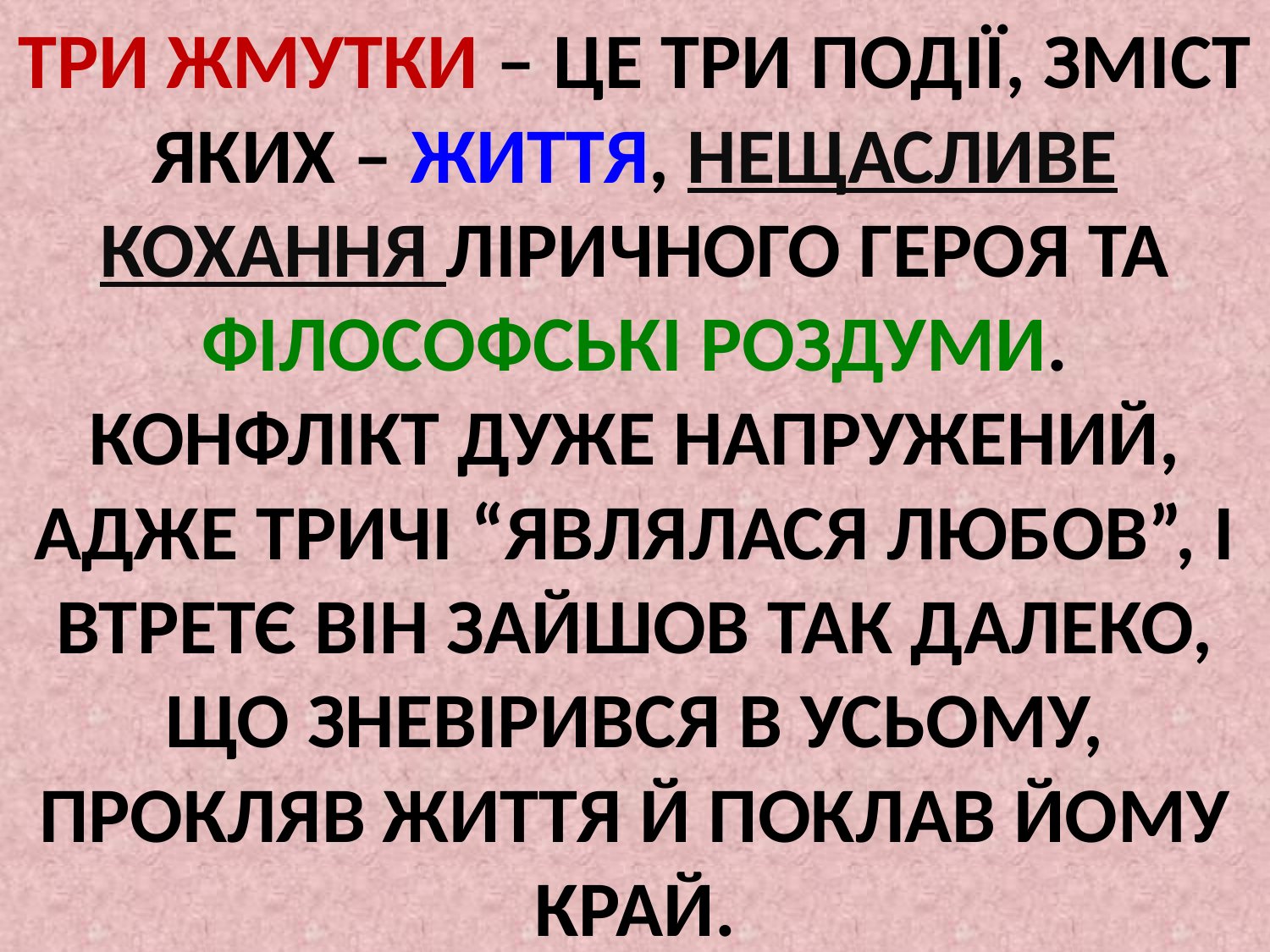

# ТРИ ЖМУТКИ – ЦЕ ТРИ ПОДІЇ, ЗМІСТ ЯКИХ – ЖИТТЯ, НЕЩАСЛИВЕ КОХАННЯ ЛІРИЧНОГО ГЕРОЯ ТА ФІЛОСОФСЬКІ РОЗДУМИ. КОНФЛІКТ ДУЖЕ НАПРУЖЕНИЙ, АДЖЕ ТРИЧІ “ЯВЛЯЛАСЯ ЛЮБОВ”, І ВТРЕТЄ ВІН ЗАЙШОВ ТАК ДАЛЕКО, ЩО ЗНЕВІРИВСЯ В УСЬОМУ, ПРОКЛЯВ ЖИТТЯ Й ПОКЛАВ ЙОМУ КРАЙ.